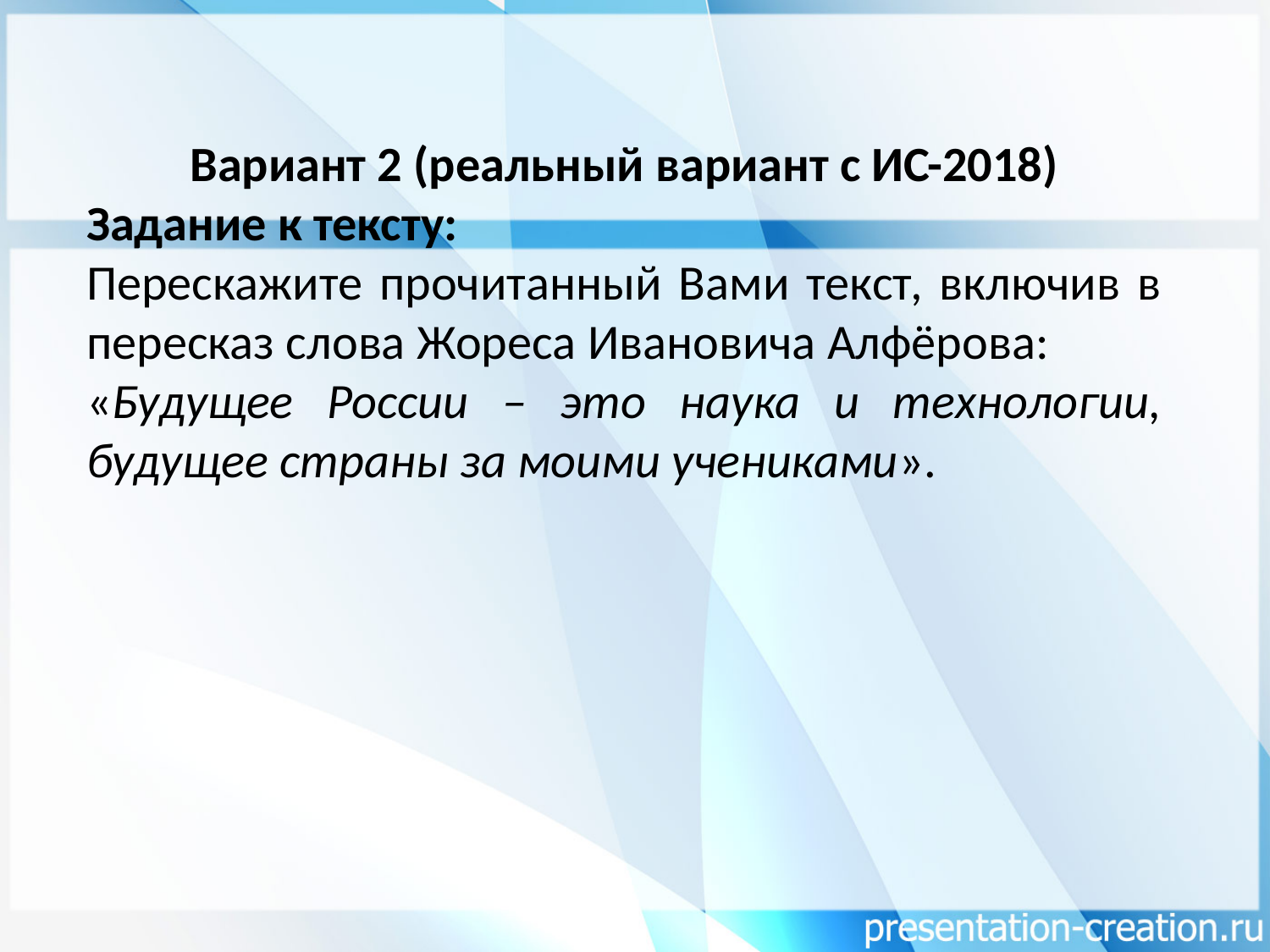

Вариант 2 (реальный вариант с ИС-2018)
Задание к тексту:
Перескажите прочитанный Вами текст, включив в пересказ слова Жореса Ивановича Алфёрова:
«Будущее России – это наука и технологии, будущее страны за моими учениками».